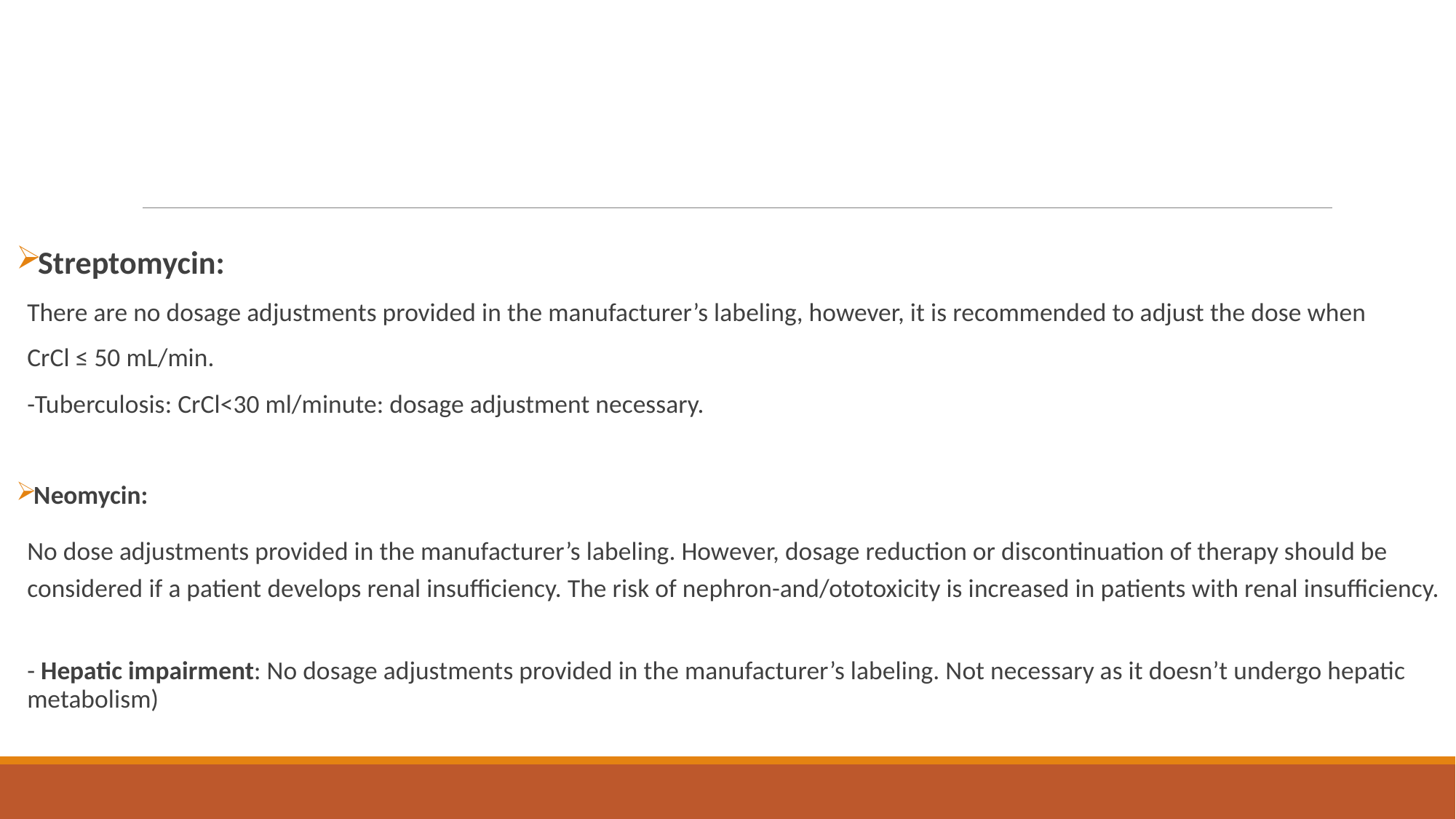

#

Streptomycin:
There are no dosage adjustments provided in the manufacturer’s labeling, however, it is recommended to adjust the dose when
CrCl ≤ 50 mL/min.
-Tuberculosis: CrCl<30 ml/minute: dosage adjustment necessary.

Neomycin:
No dose adjustments provided in the manufacturer’s labeling. However, dosage reduction or discontinuation of therapy should be considered if a patient develops renal insufficiency. The risk of nephron-and/ototoxicity is increased in patients with renal insufficiency.
- Hepatic impairment: No dosage adjustments provided in the manufacturer’s labeling. Not necessary as it doesn’t undergo hepatic metabolism)